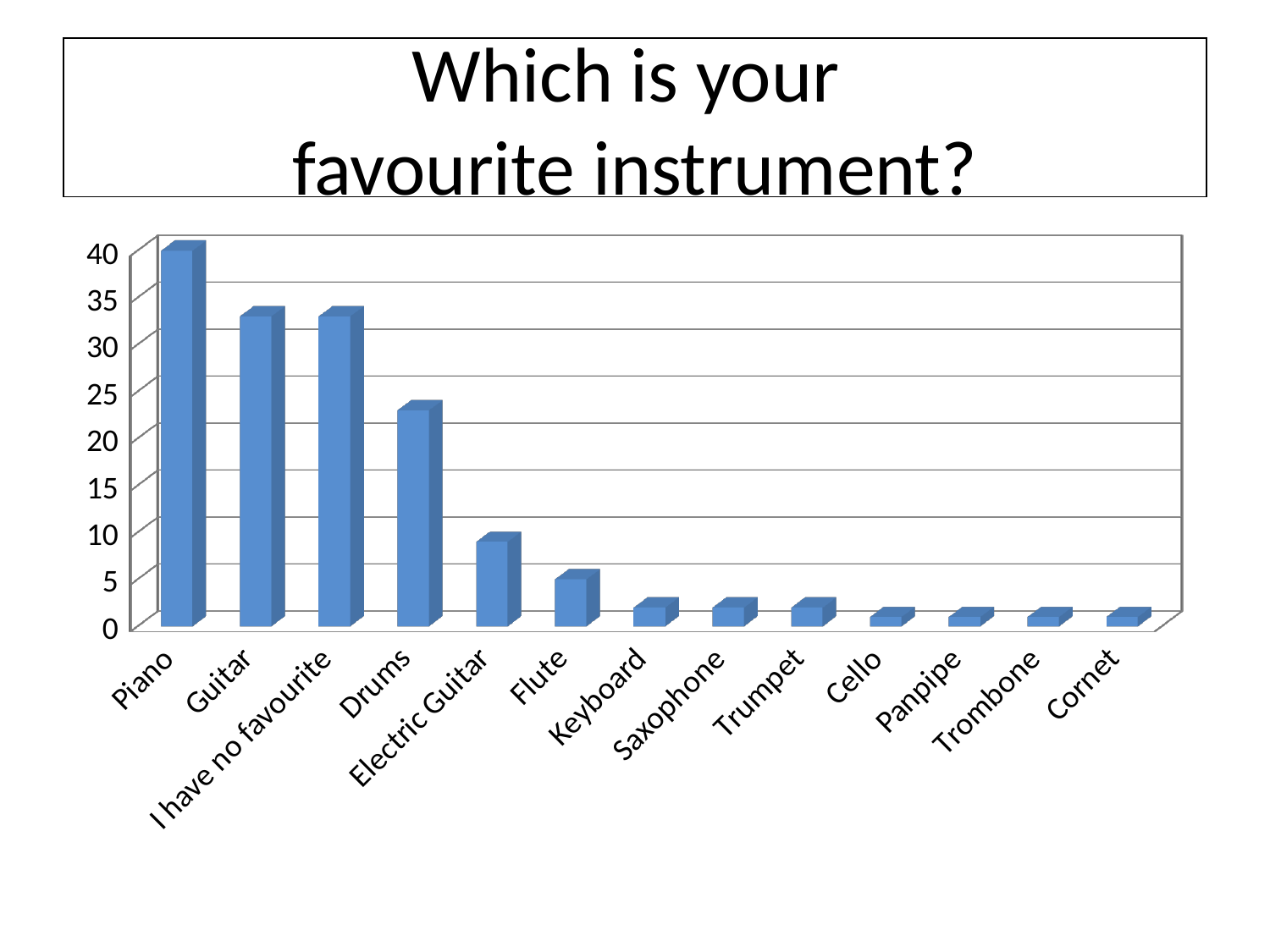

# Which is your favourite instrument?

[unsupported chart]